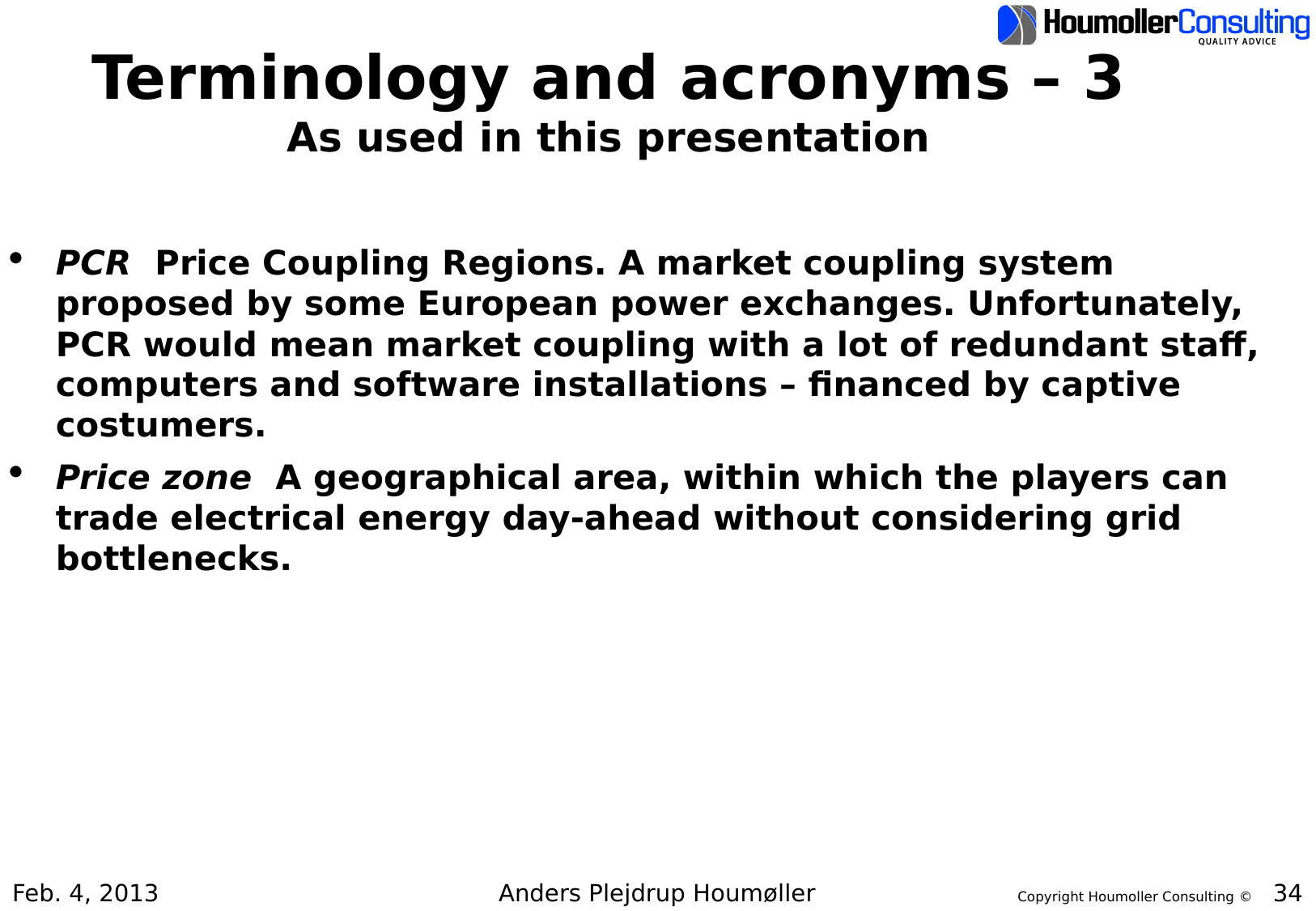

# Terminology and acronyms – 3 As used in this presentation
PCR  Price Coupling Regions. A market coupling system proposed by some European power exchanges. Unfortunately, PCR would mean market coupling with a lot of redundant staff, computers and software installations – financed by captive costumers.
Price zone  A geographical area, within which the players can trade electrical energy day-ahead without considering grid bottlenecks.
Feb. 4, 2013
Anders Plejdrup Houmøller
34